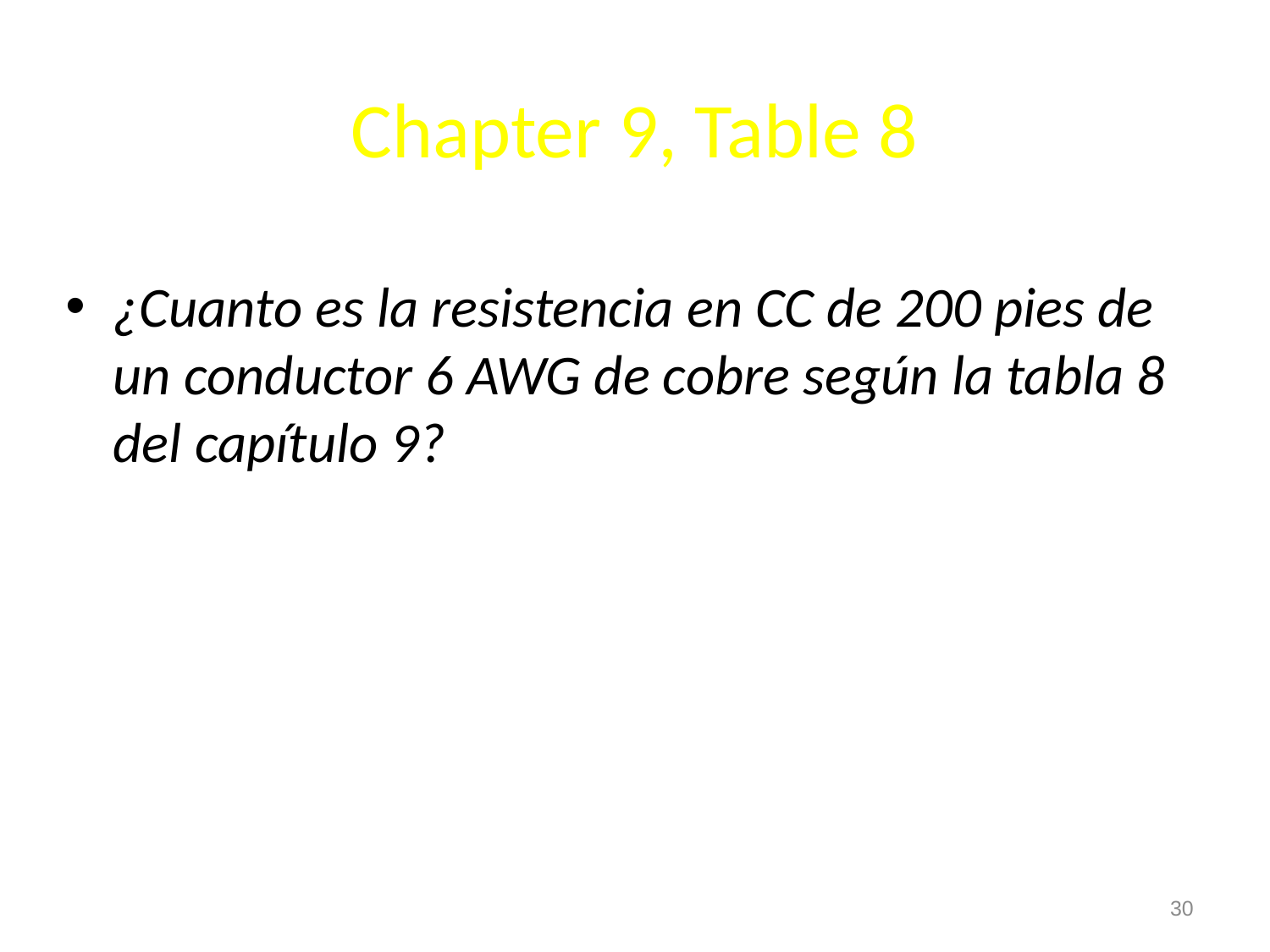

# Chapter 9, Table 8
¿Cuanto es la resistencia en CC de 200 pies de un conductor 6 AWG de cobre según la tabla 8 del capítulo 9?
30